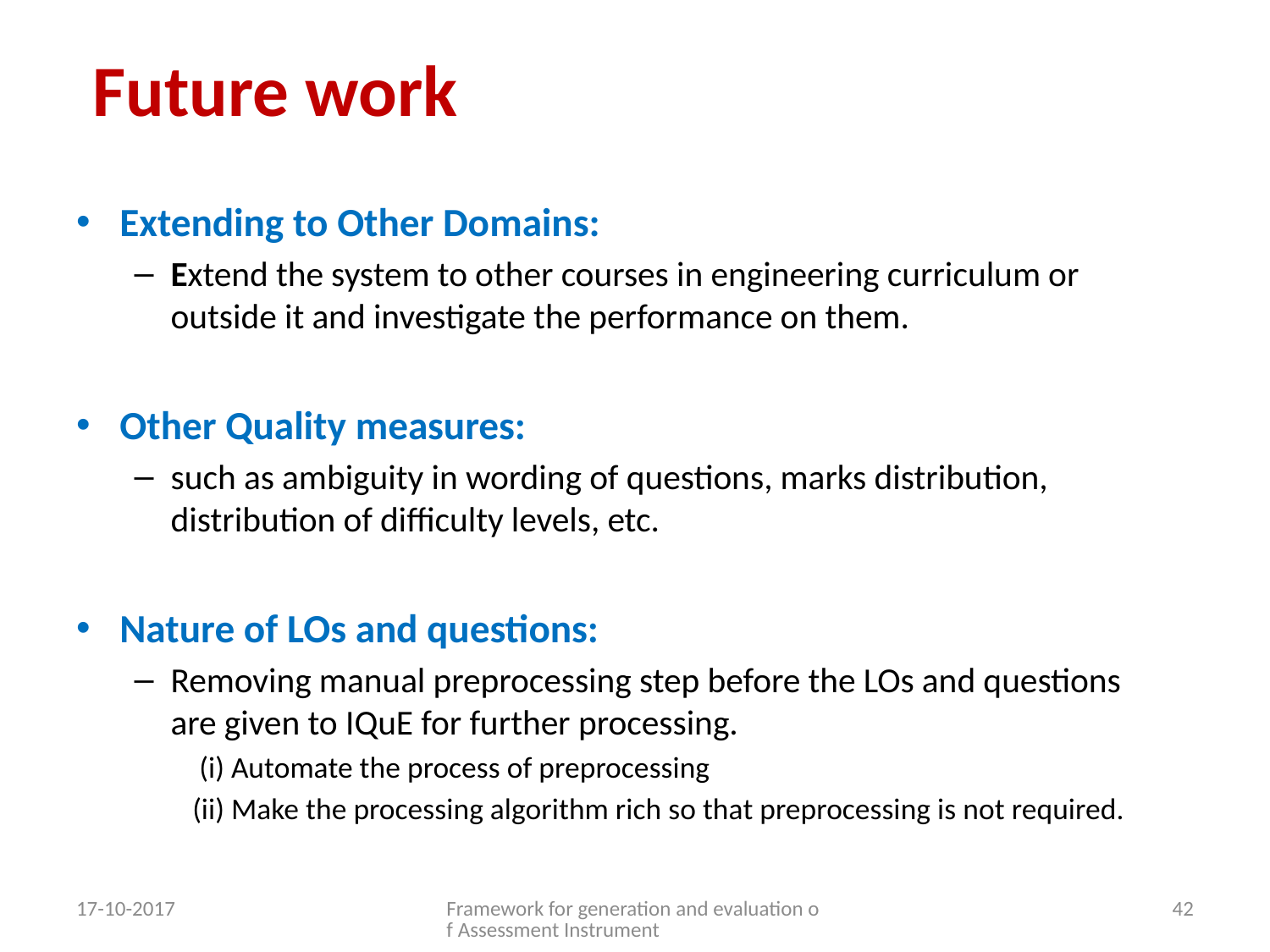

# Future work
Extending to Other Domains:
Extend the system to other courses in engineering curriculum or outside it and investigate the performance on them.

Other Quality measures:
such as ambiguity in wording of questions, marks distribution, distribution of difficulty levels, etc.

Nature of LOs and questions:
Removing manual preprocessing step before the LOs and questions are given to IQuE for further processing.
 (i) Automate the process of preprocessing
(ii) Make the processing algorithm rich so that preprocessing is not required.
17-10-2017
Framework for generation and evaluation of Assessment Instrument
42